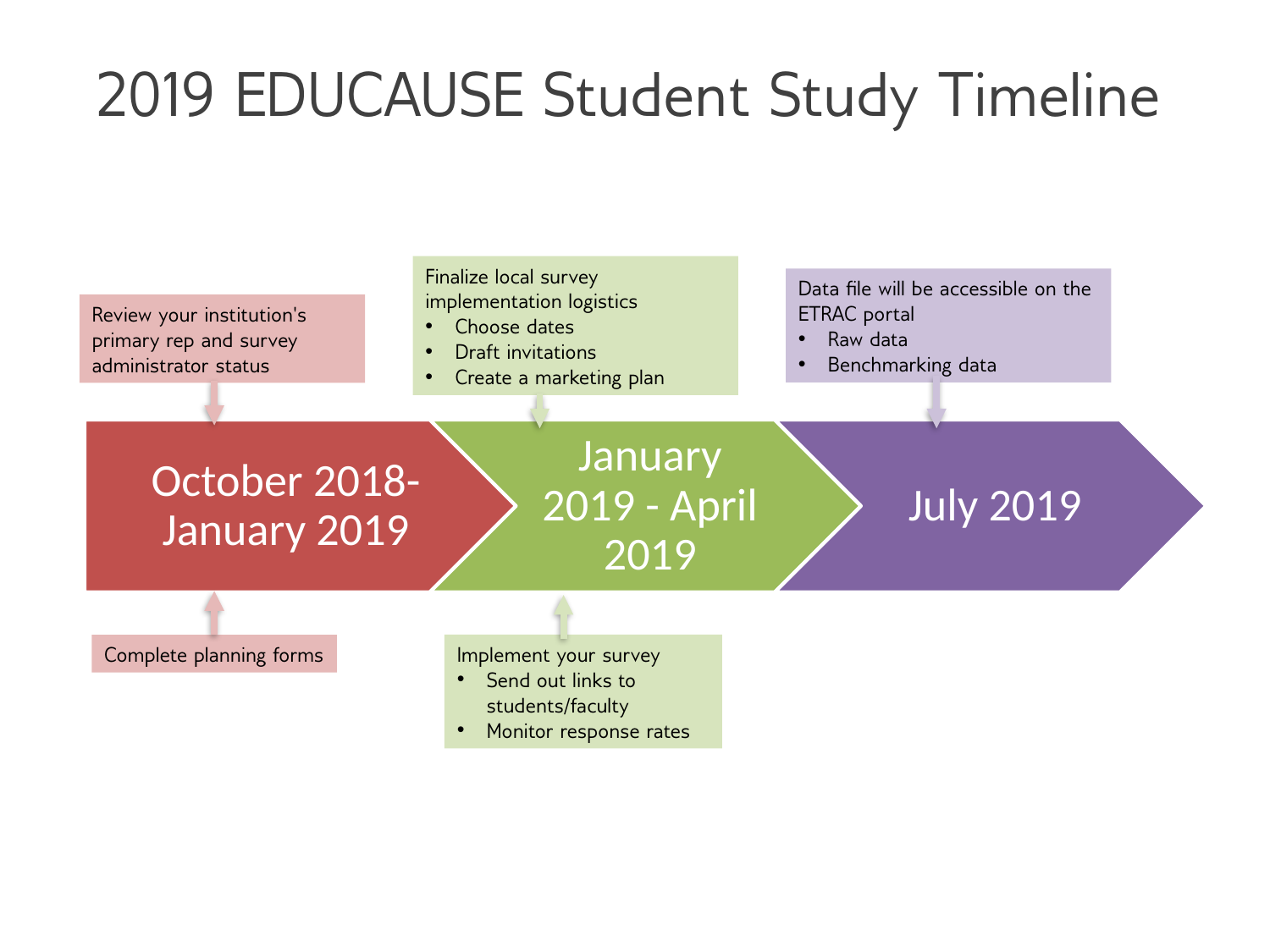

# 2019 EDUCAUSE Student Study Timeline
October 2018- January 2019
January 2019 - April 2019
July 2019
Finalize local survey implementation logistics
Choose dates
Draft invitations
Create a marketing plan
Data file will be accessible on the ETRAC portal
Raw data
Benchmarking data
Review your institution's primary rep and survey administrator status
Complete planning forms
Implement your survey
Send out links to students/faculty
Monitor response rates